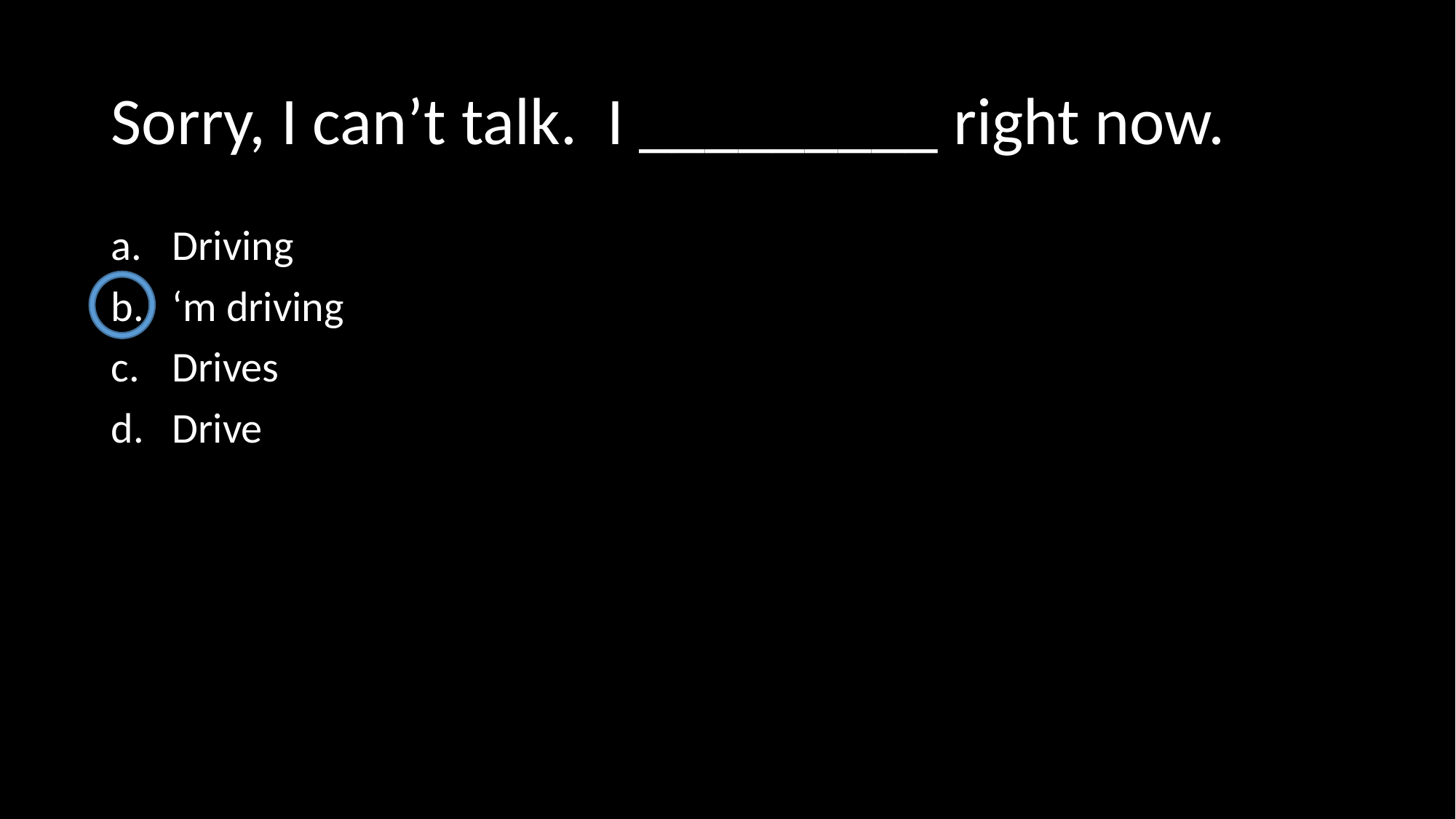

# Sorry, I can’t talk.  I _________ right now.
Driving
‘m driving
Drives
Drive